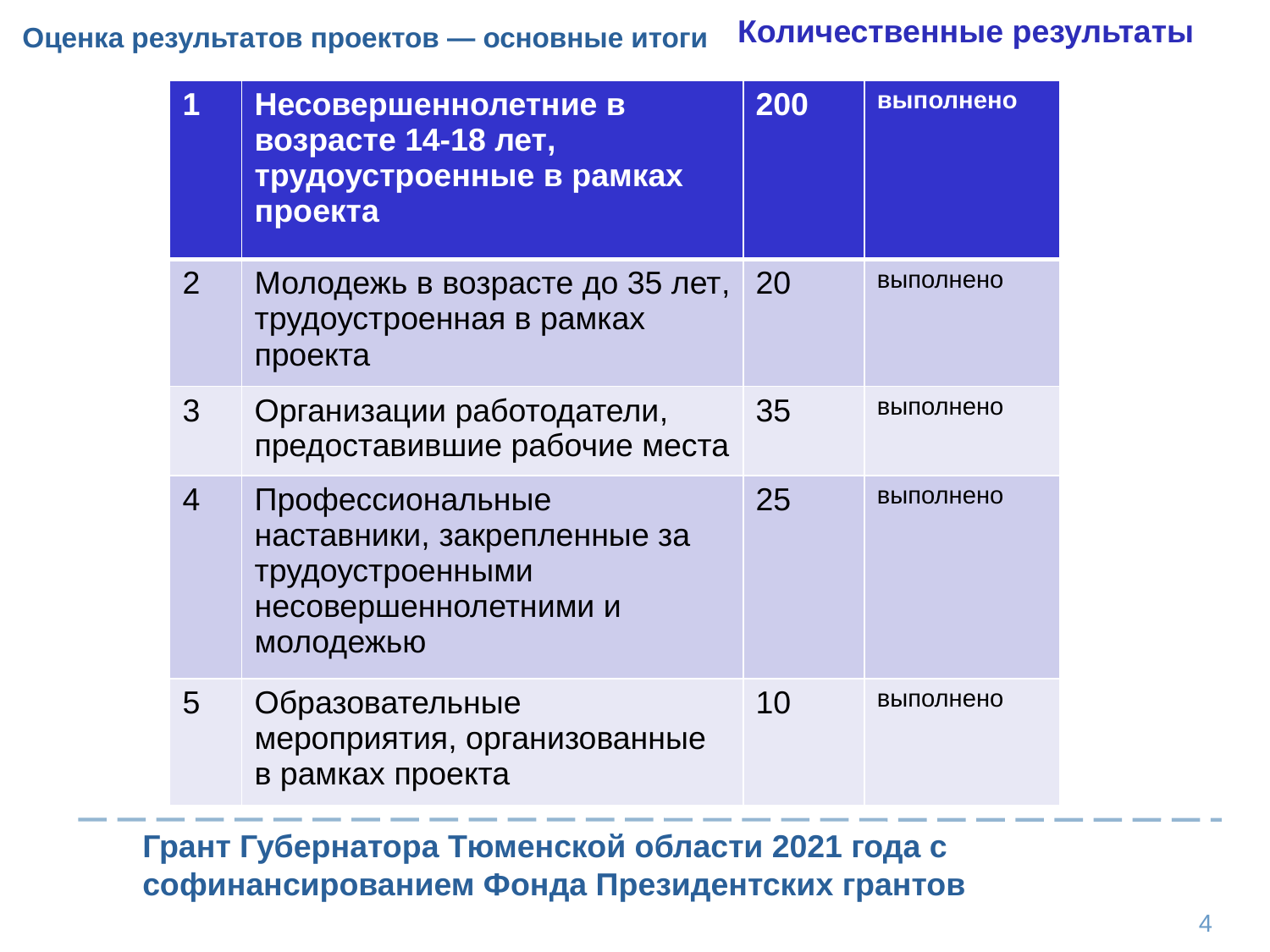

Количественные результаты

Оценка результатов проектов — основные итоги
| 1 | Несовершеннолетние в возрасте 14-18 лет, трудоустроенные в рамках проекта | 200 | выполнено |
| --- | --- | --- | --- |
| 2 | Молодежь в возрасте до 35 лет, трудоустроенная в рамках проекта | 20 | выполнено |
| 3 | Организации работодатели, предоставившие рабочие места | 35 | выполнено |
| 4 | Профессиональные наставники, закрепленные за трудоустроенными несовершеннолетними и молодежью | 25 | выполнено |
| 5 | Образовательные мероприятия, организованные в рамках проекта | 10 | выполнено |

Грант Губернатора Тюменской области 2021 года с софинансированием Фонда Президентских грантов
4